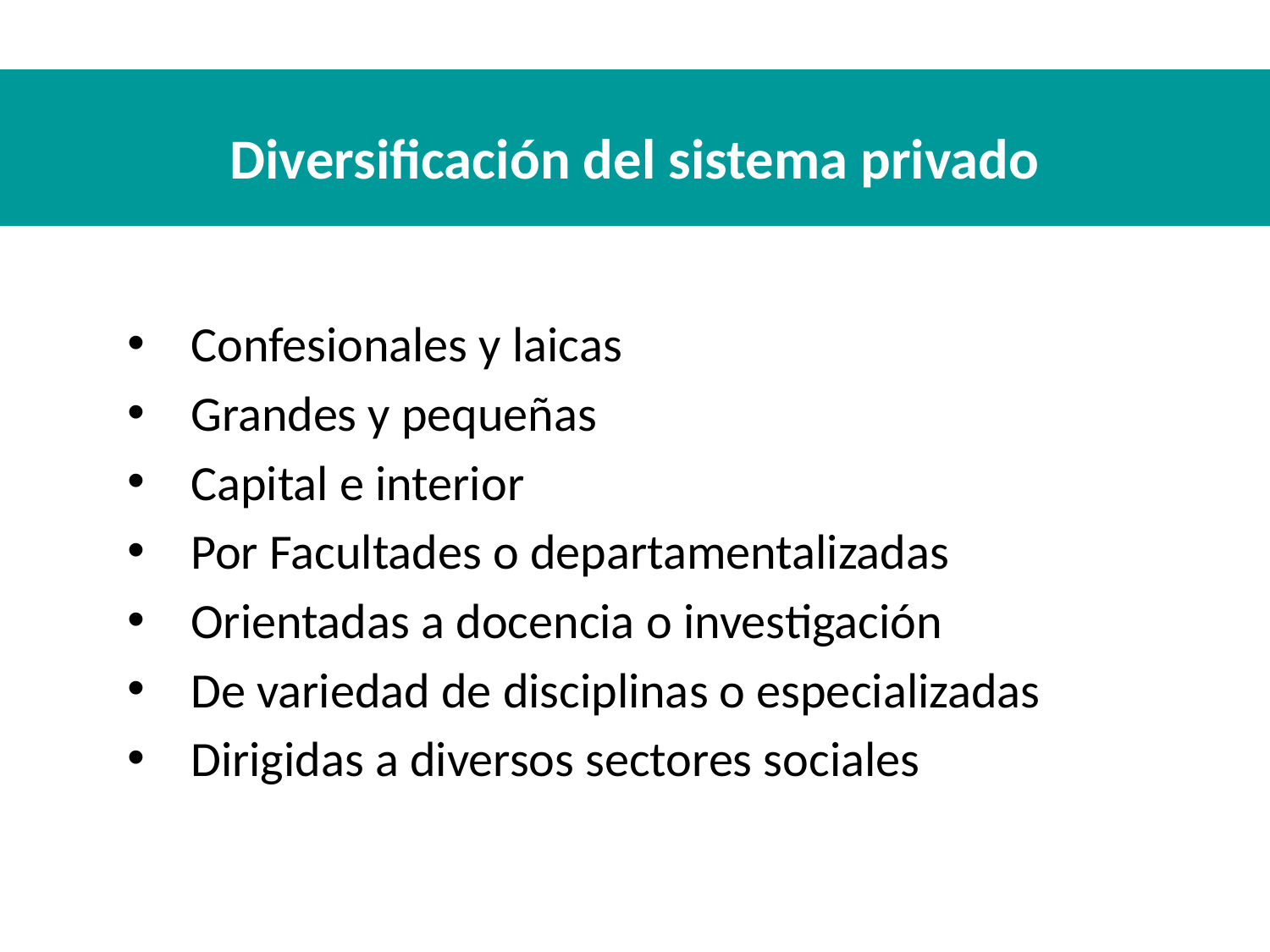

Diversificación del sistema privado
Confesionales y laicas
Grandes y pequeñas
Capital e interior
Por Facultades o departamentalizadas
Orientadas a docencia o investigación
De variedad de disciplinas o especializadas
Dirigidas a diversos sectores sociales